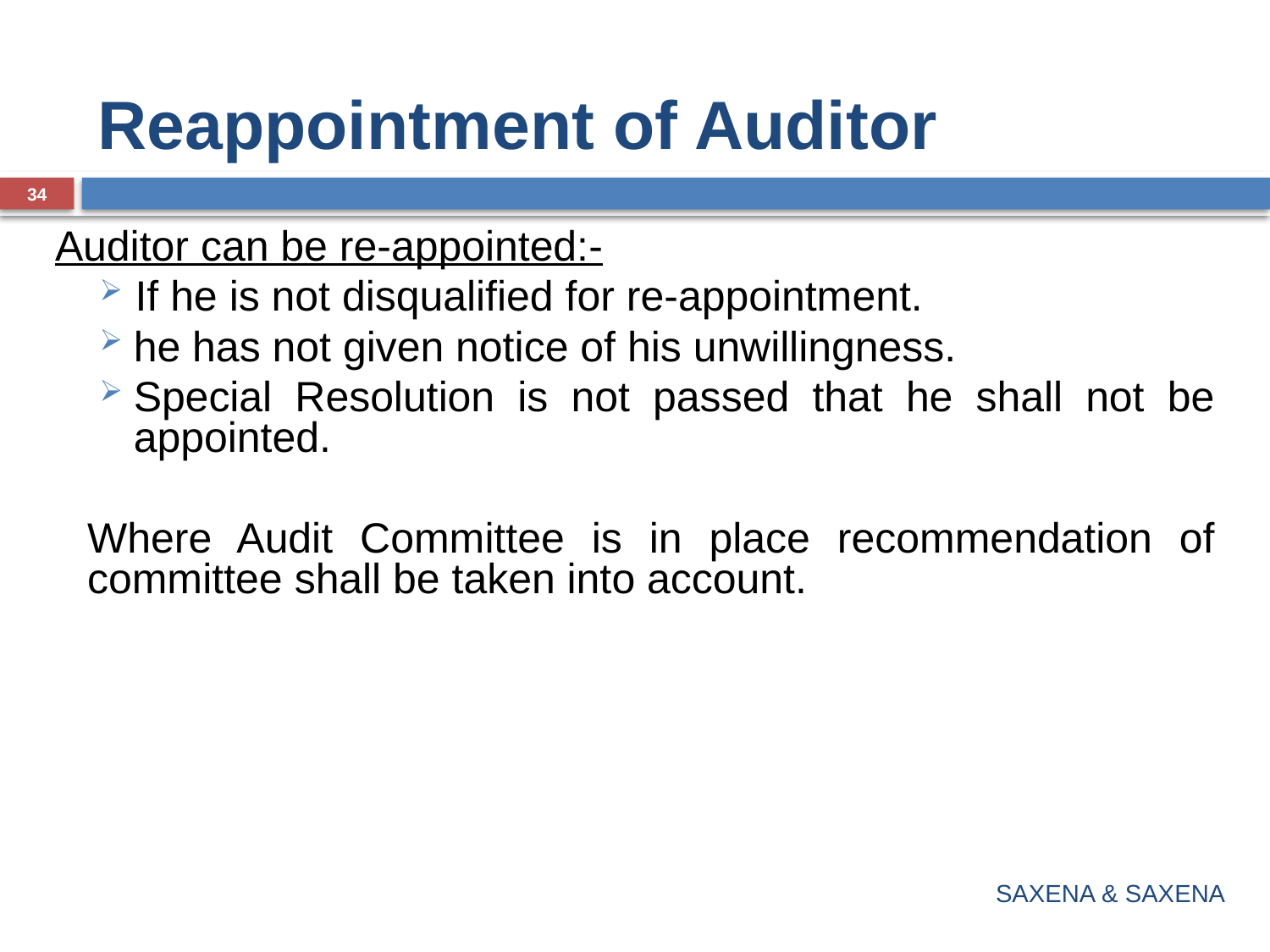

# Reappointment of Auditor
34
Auditor can be re-appointed:-
 If he is not disqualified for re-appointment.
he has not given notice of his unwillingness.
Special Resolution is not passed that he shall not be appointed.

Where Audit Committee is in place recommendation of committee shall be taken into account.

SAXENA & SAXENA